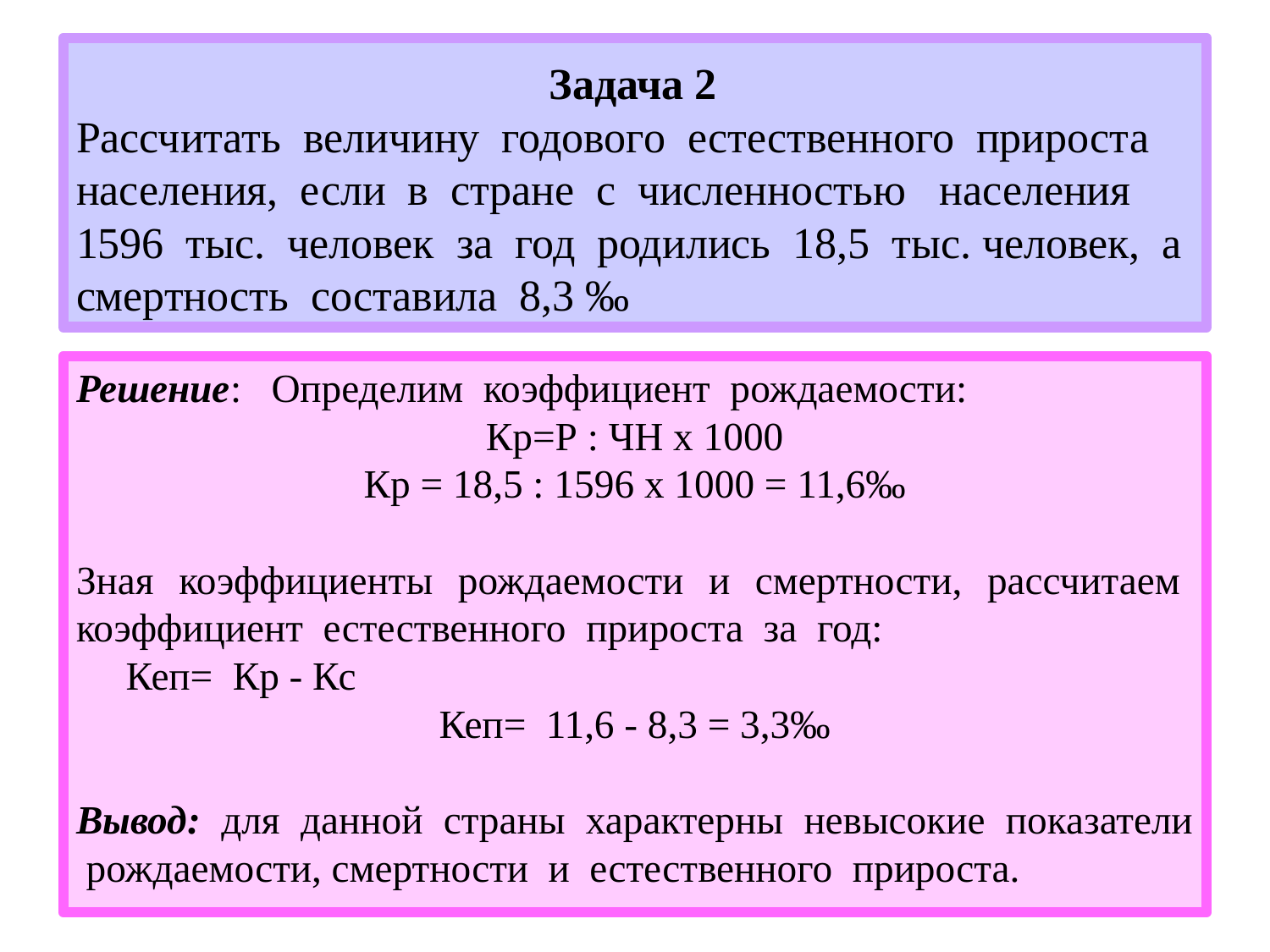

# Задача 2 Рассчитать  величину  годового  естественного  прироста  населения,  если  в  стране  с  численностью   населения  1596  тыс.  человек  за  год  родились  18,5  тыс. человек,  а  смертность  составила  8,3 ‰
Решение:   Определим  коэффициент  рождаемости:
Кр=Р : ЧН х 1000
Кр = 18,5 : 1596 х 1000 = 11,6‰

Зная  коэффициенты  рождаемости  и  смертности,  рассчитаем  коэффициент  естественного  прироста  за  год:                                     Кеп=  Кр - Кс
Кеп=  11,6 - 8,3 = 3,3‰

Вывод:  для  данной  страны  характерны  невысокие  показатели  рождаемости, смертности  и  естественного  прироста.